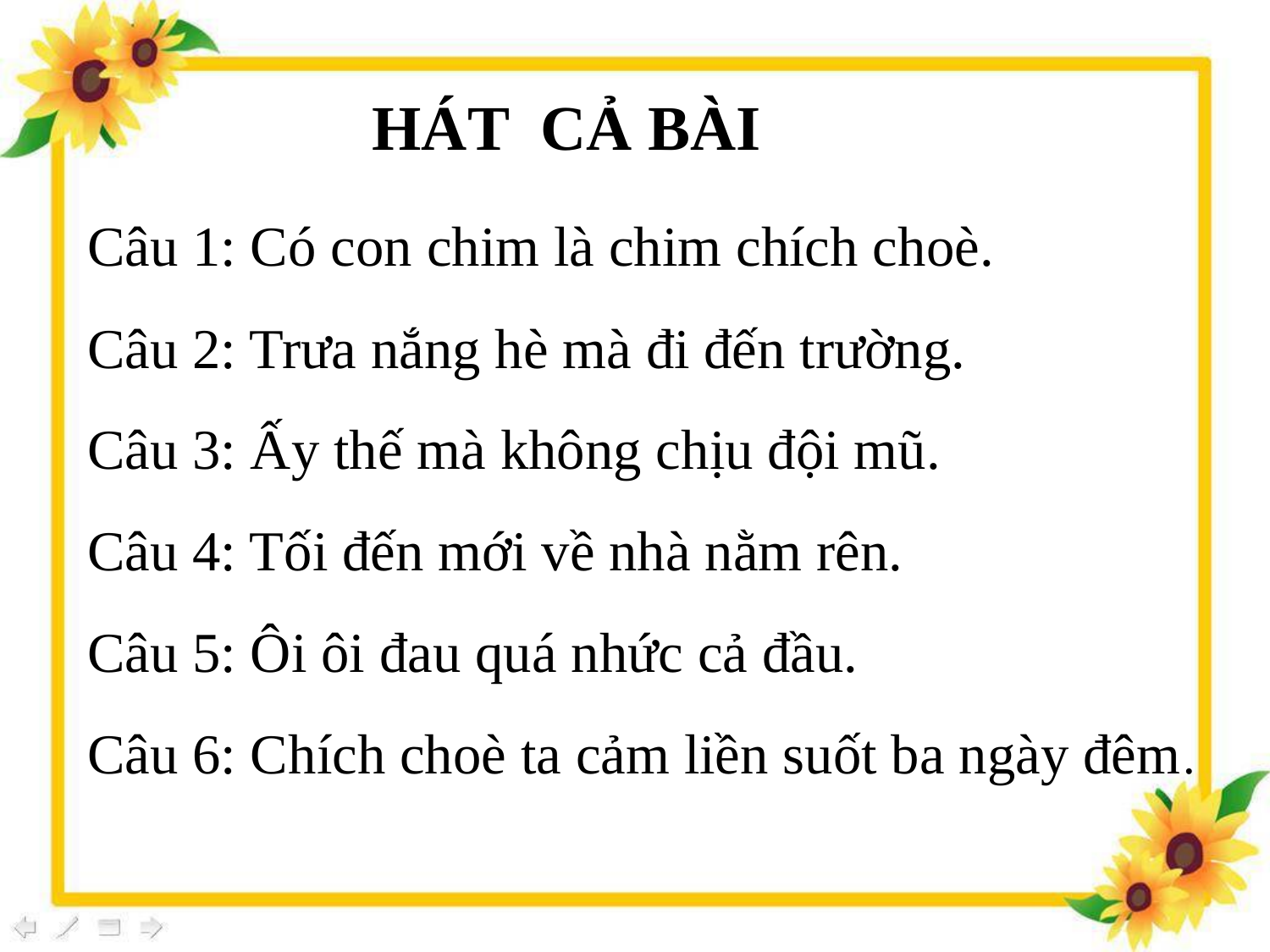

HÁT  CẢ BÀI
Câu 1: Có con chim là chim chích choè.
Câu 2: Trưa nắng hè mà đi đến trường.
Câu 3: Ấy thế mà không chịu đội mũ.
Câu 4: Tối đến mới về nhà nằm rên.
Câu 5: Ôi ôi đau quá nhức cả đầu.
Câu 6: Chích choè ta cảm liền suốt ba ngày đêm.
Đổi fond bảng xanh
Chỉnh fond chữ, hiệu ứng